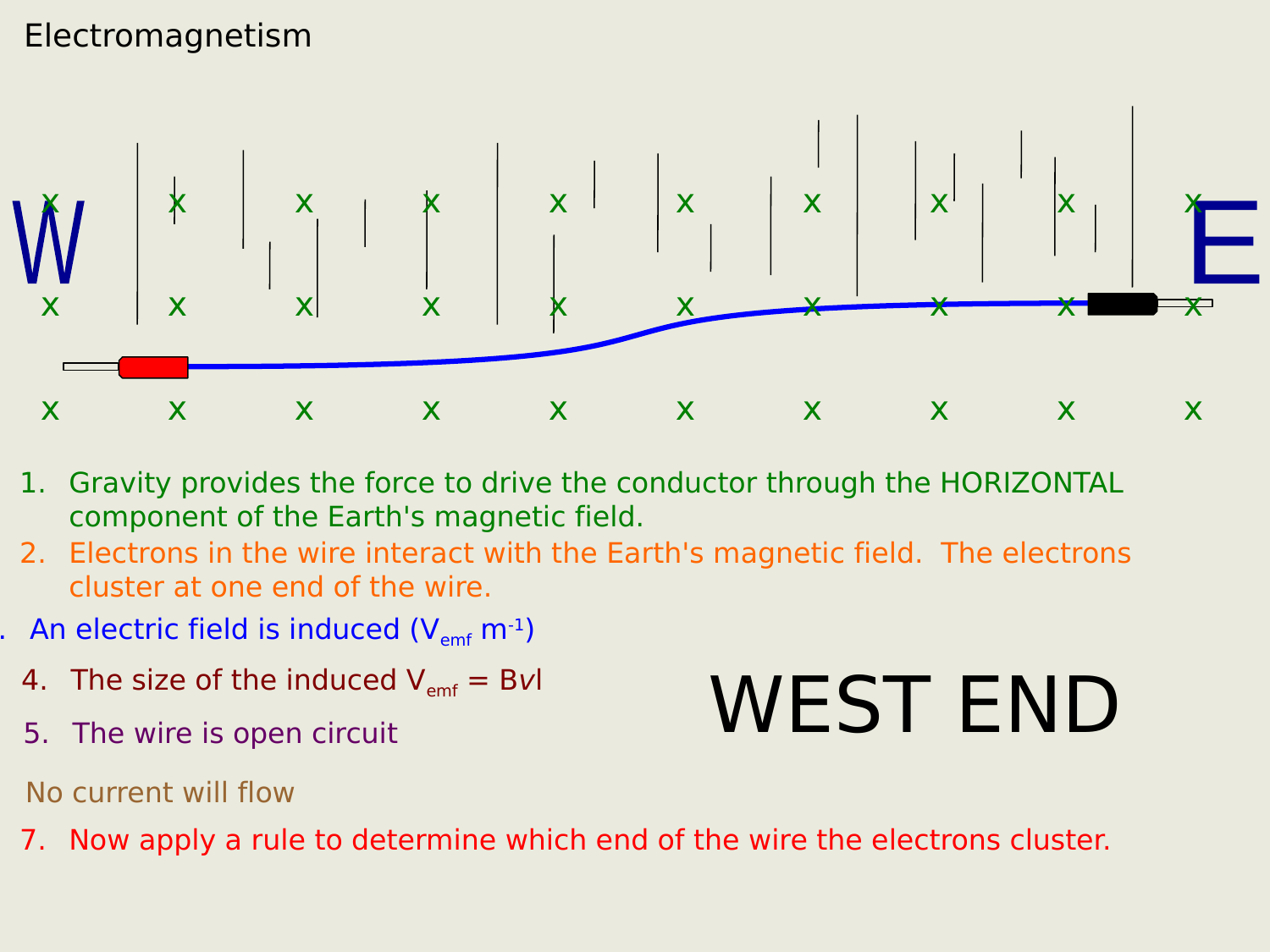

Electromagnetism
x	x	x	x	x	x	x	x	x	x
x	x	x	x	x	x	x	x	x	x
x	x	x	x	x	x	x	x	x	x
E
W

1.	Gravity provides the force to drive the conductor through the HORIZONTAL component of the Earth's magnetic field.
2.	Electrons in the wire interact with the Earth's magnetic field.  The electrons cluster at one end of the wire.
3. 	An electric field is induced (Vemf m-1)
WEST END
4.	The size of the induced Vemf = Bvl
5. 	The wire is open circuit
6. 	No current will flow
7.	Now apply a rule to determine which end of the wire the electrons cluster.